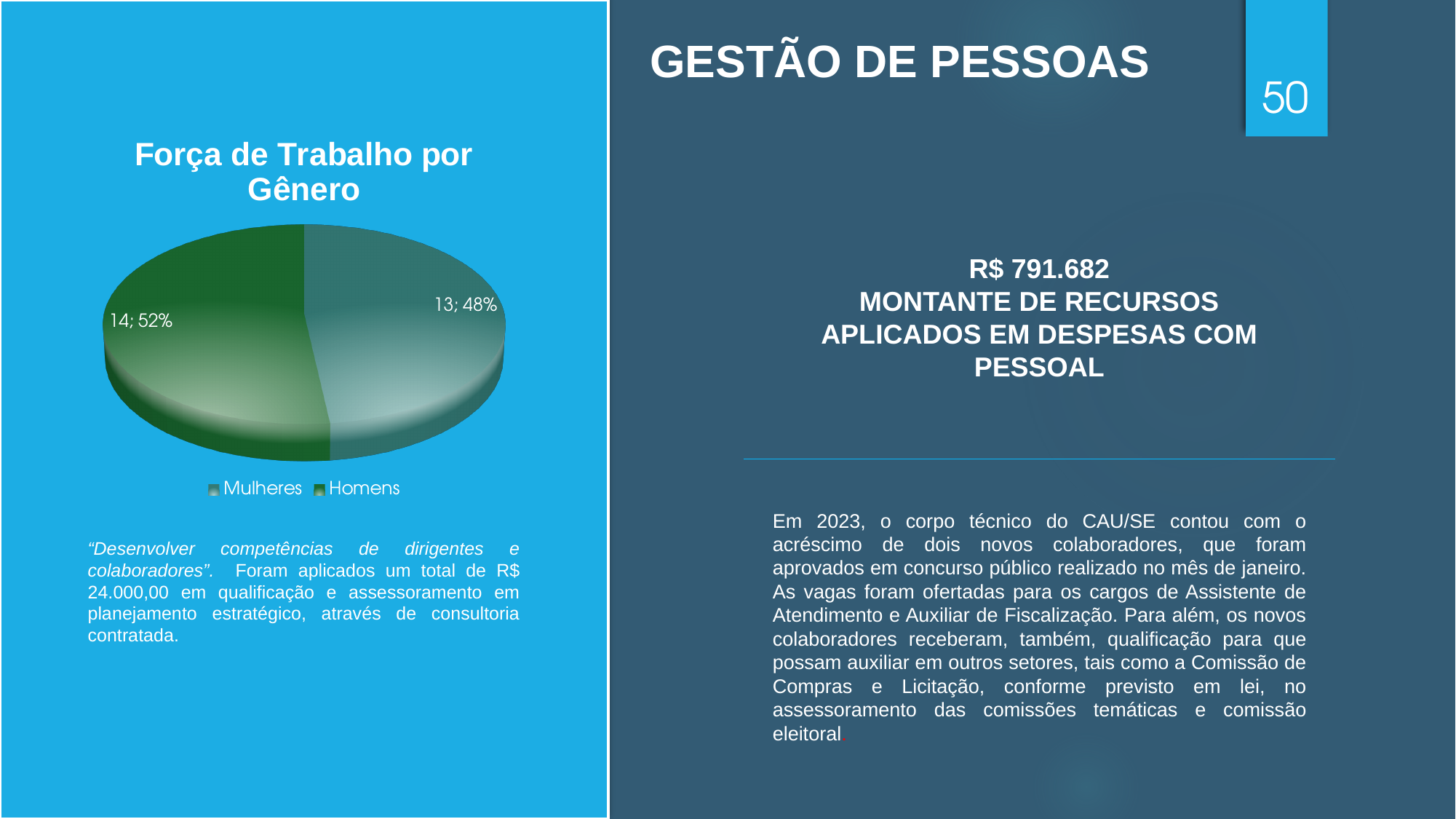

GESTÃO DE PESSOAS
50
Resultados

[unsupported chart]

R$ 791.682
MONTANTE DE RECURSOS APLICADOS EM DESPESAS COM PESSOAL
Em 2023, o corpo técnico do CAU/SE contou com o acréscimo de dois novos colaboradores, que foram aprovados em concurso público realizado no mês de janeiro. As vagas foram ofertadas para os cargos de Assistente de Atendimento e Auxiliar de Fiscalização. Para além, os novos colaboradores receberam, também, qualificação para que possam auxiliar em outros setores, tais como a Comissão de Compras e Licitação, conforme previsto em lei, no assessoramento das comissões temáticas e comissão eleitoral.
“Desenvolver competências de dirigentes e colaboradores”.  Foram aplicados um total de R$ 24.000,00 em qualificação e assessoramento em planejamento estratégico, através de consultoria contratada.